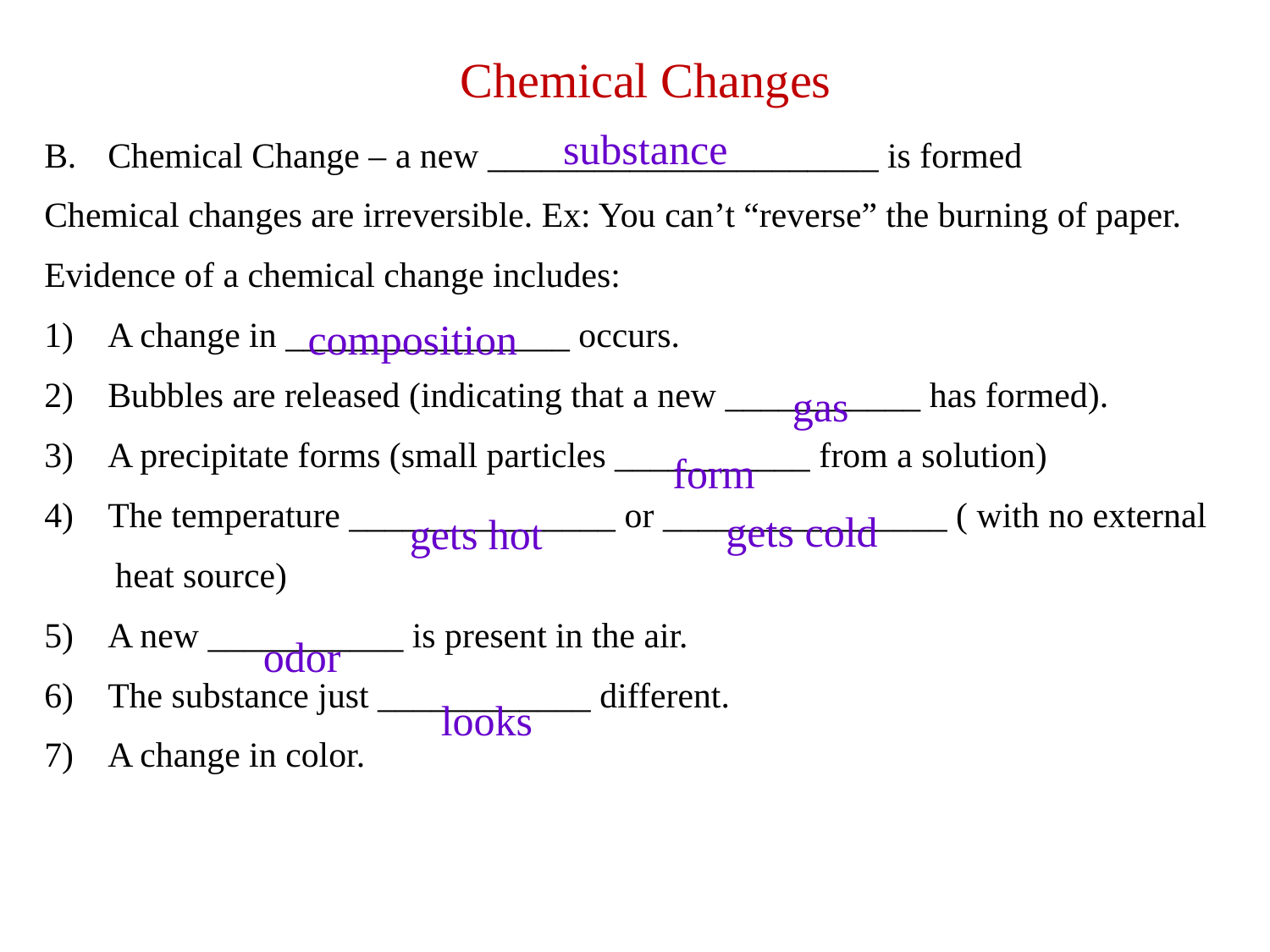

Chemical Changes
Chemical Change – a new ______________________ is formed
Chemical changes are irreversible. Ex: You can’t “reverse” the burning of paper.
Evidence of a chemical change includes:
A change in ________________ occurs.
Bubbles are released (indicating that a new ___________ has formed).
A precipitate forms (small particles ___________ from a solution)
The temperature _______________ or ________________ ( with no external
        heat source)
A new ___________ is present in the air.
The substance just ____________ different.
A change in color.

substance
composition
gas
form
gets cold
gets hot
odor
looks